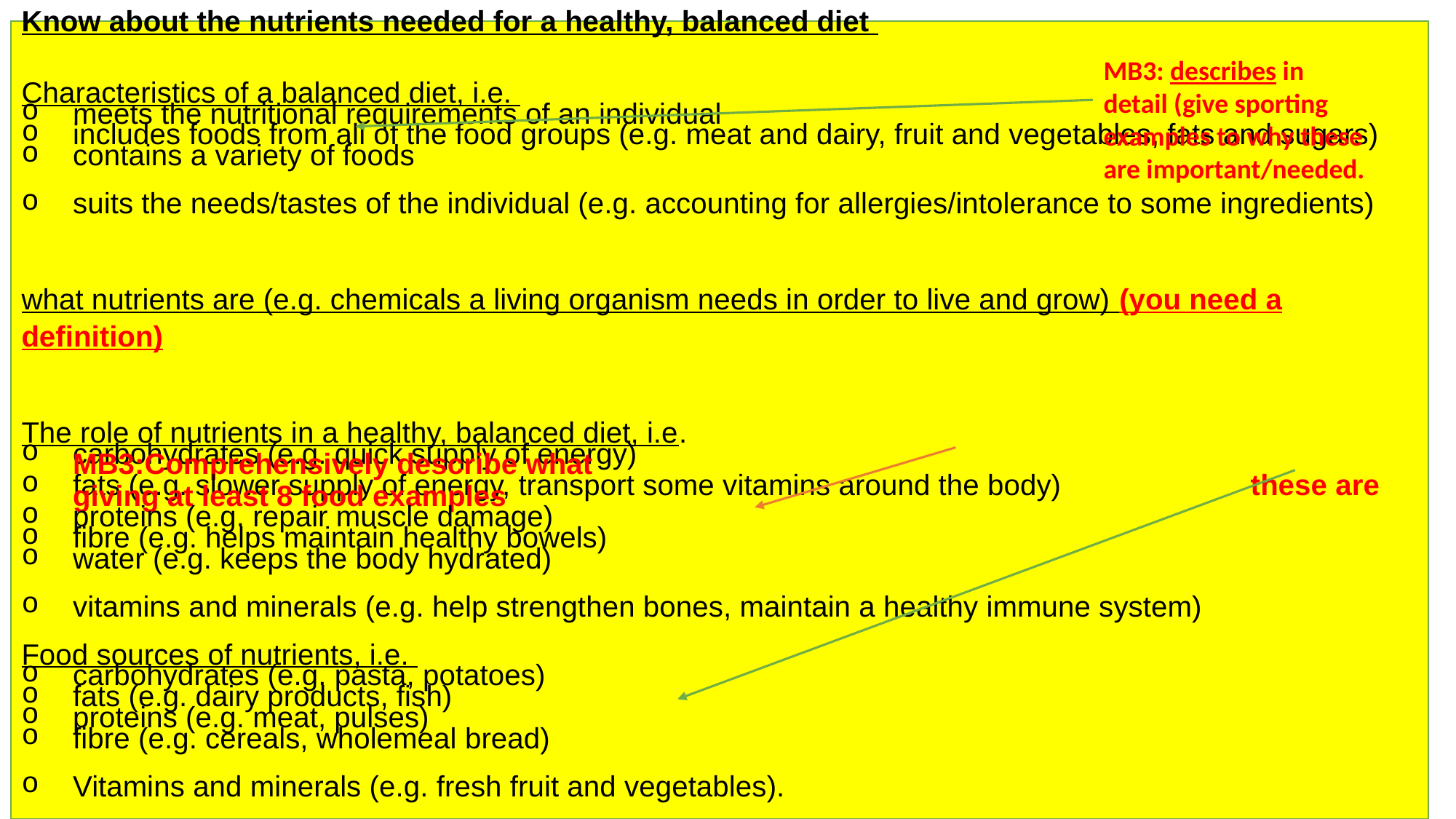

Know about the nutrients needed for a healthy, balanced diet

Characteristics of a balanced diet, i.e.
meets the nutritional requirements of an individual
includes foods from all of the food groups (e.g. meat and dairy, fruit and vegetables, fats and sugars)
contains a variety of foods
suits the needs/tastes of the individual (e.g. accounting for allergies/intolerance to some ingredients)

what nutrients are (e.g. chemicals a living organism needs in order to live and grow) (you need a definition)

The role of nutrients in a healthy, balanced diet, i.e.
carbohydrates (e.g. quick supply of energy)                                                                            MB3:Comprehensively describe what
fats (e.g. slower supply of energy, transport some vitamins around the body)                       these are giving at least 8 food examples
proteins (e.g. repair muscle damage)
fibre (e.g. helps maintain healthy bowels)
water (e.g. keeps the body hydrated)
vitamins and minerals (e.g. help strengthen bones, maintain a healthy immune system)
Food sources of nutrients, i.e.
carbohydrates (e.g. pasta, potatoes)
fats (e.g. dairy products, fish)
proteins (e.g. meat, pulses)
fibre (e.g. cereals, wholemeal bread)
Vitamins and minerals (e.g. fresh fruit and vegetables).

MB3: describes in detail (give sporting examples to why these are important/needed.